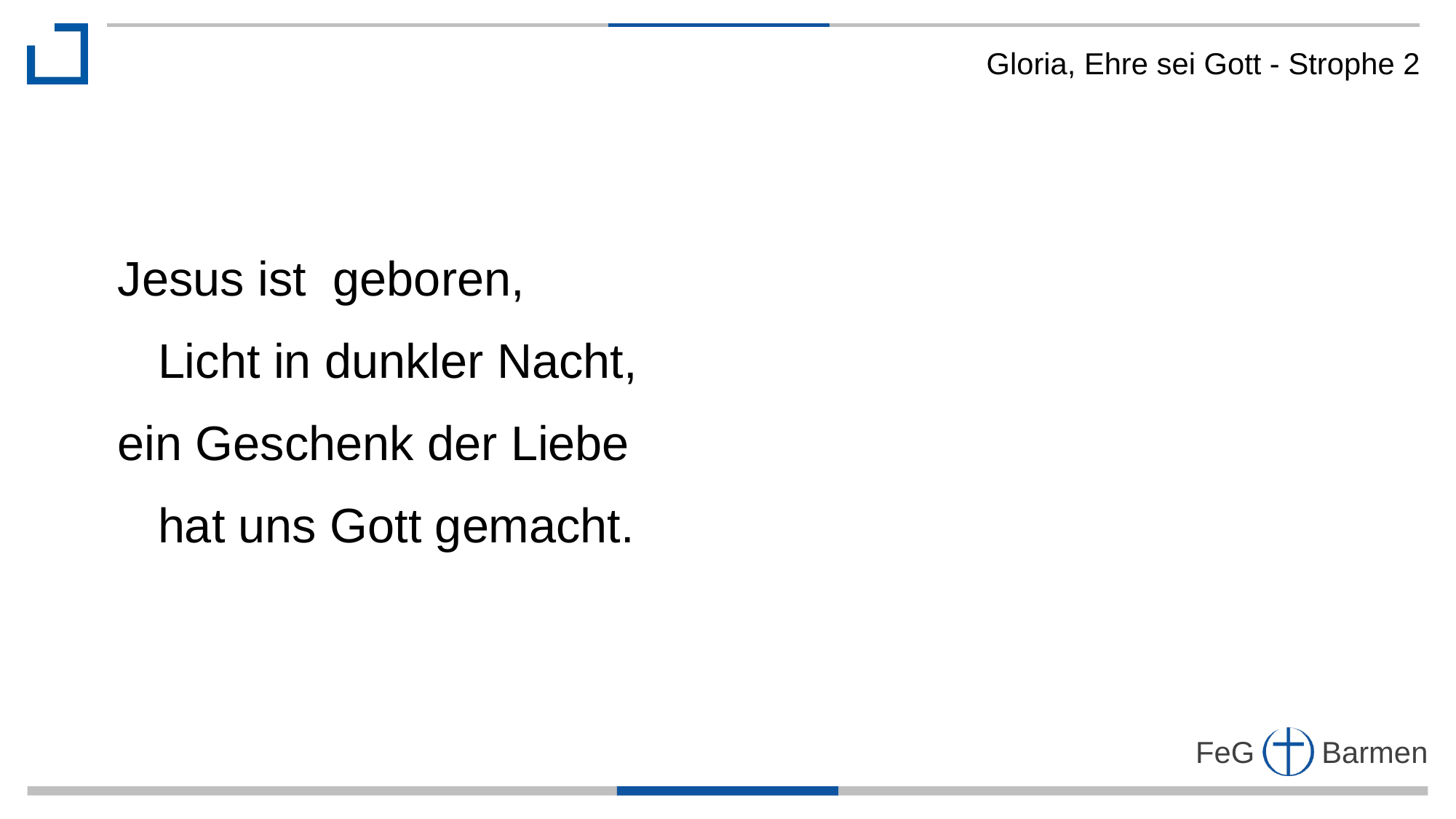

Gloria, Ehre sei Gott - Strophe 2
Jesus ist  geboren,
   Licht in dunkler Nacht,
ein Geschenk der Liebe
   hat uns Gott gemacht.